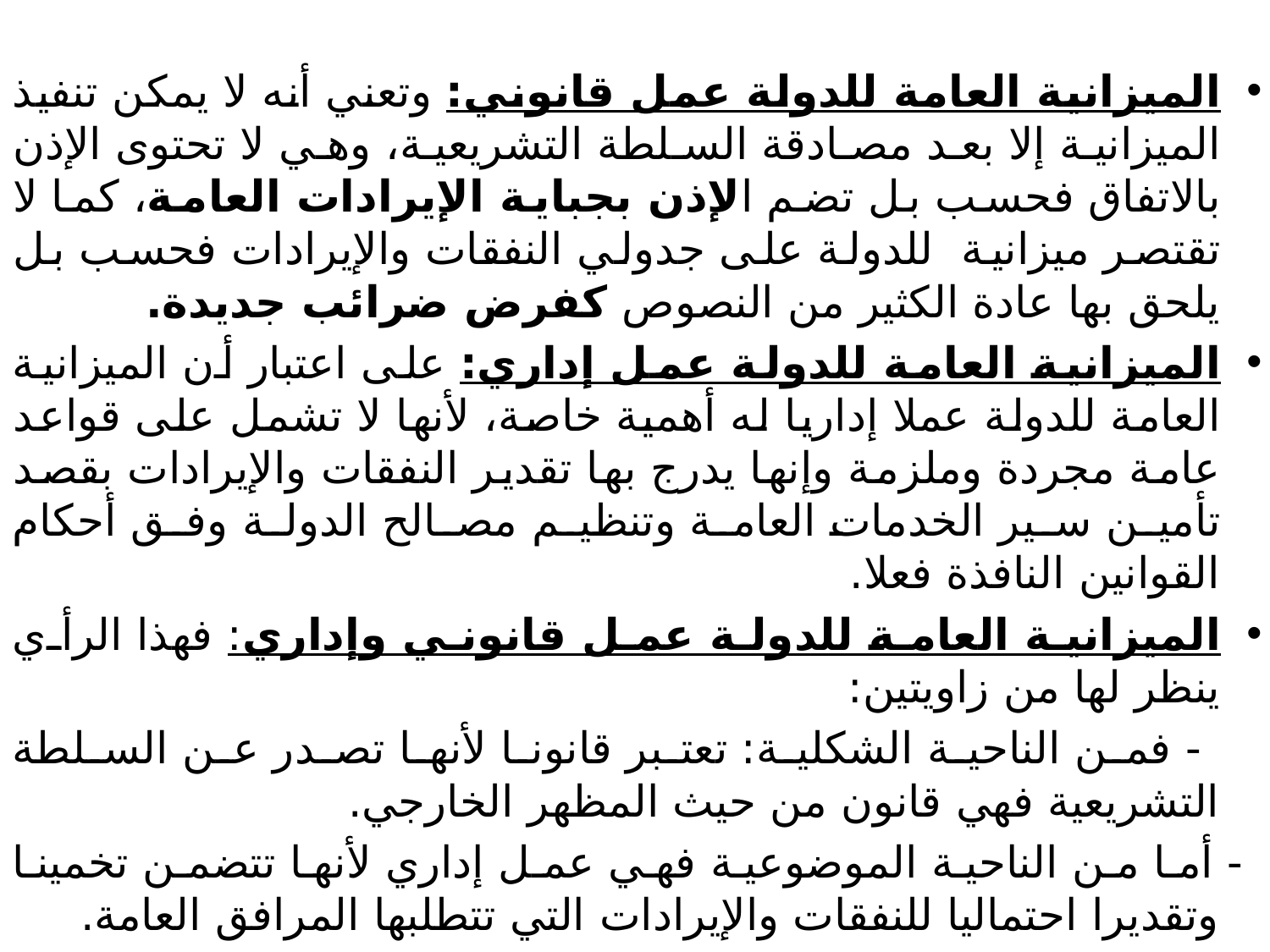

الميزانية العامة للدولة عمل قانوني: وتعني أنه لا يمكن تنفيذ الميزانية إلا بعد مصادقة السلطة التشريعية، وهي لا تحتوى الإذن بالاتفاق فحسب بل تضم الإذن بجباية الإيرادات العامة، كما لا تقتصر ميزانية  للدولة على جدولي النفقات والإيرادات فحسب بل يلحق بها عادة الكثير من النصوص كفرض ضرائب جديدة.
الميزانية العامة للدولة عمل إداري: على اعتبار أن الميزانية العامة للدولة عملا إداريا له أهمية خاصة، لأنها لا تشمل على قواعد عامة مجردة وملزمة وإنها يدرج بها تقدير النفقات والإيرادات بقصد تأمين سير الخدمات العامة وتنظيم مصالح الدولة وفق أحكام القوانين النافذة فعلا.
الميزانية العامة للدولة عمل قانوني وإداري: فهذا الرأي ينظر لها من زاويتين:
    - فمن الناحية الشكلية: تعتبر قانونا لأنها تصدر عن السلطة التشريعية فهي قانون من حيث المظهر الخارجي.
 - أما من الناحية الموضوعية فهي عمل إداري لأنها تتضمن تخمينا وتقديرا احتماليا للنفقات والإيرادات التي تتطلبها المرافق العامة.